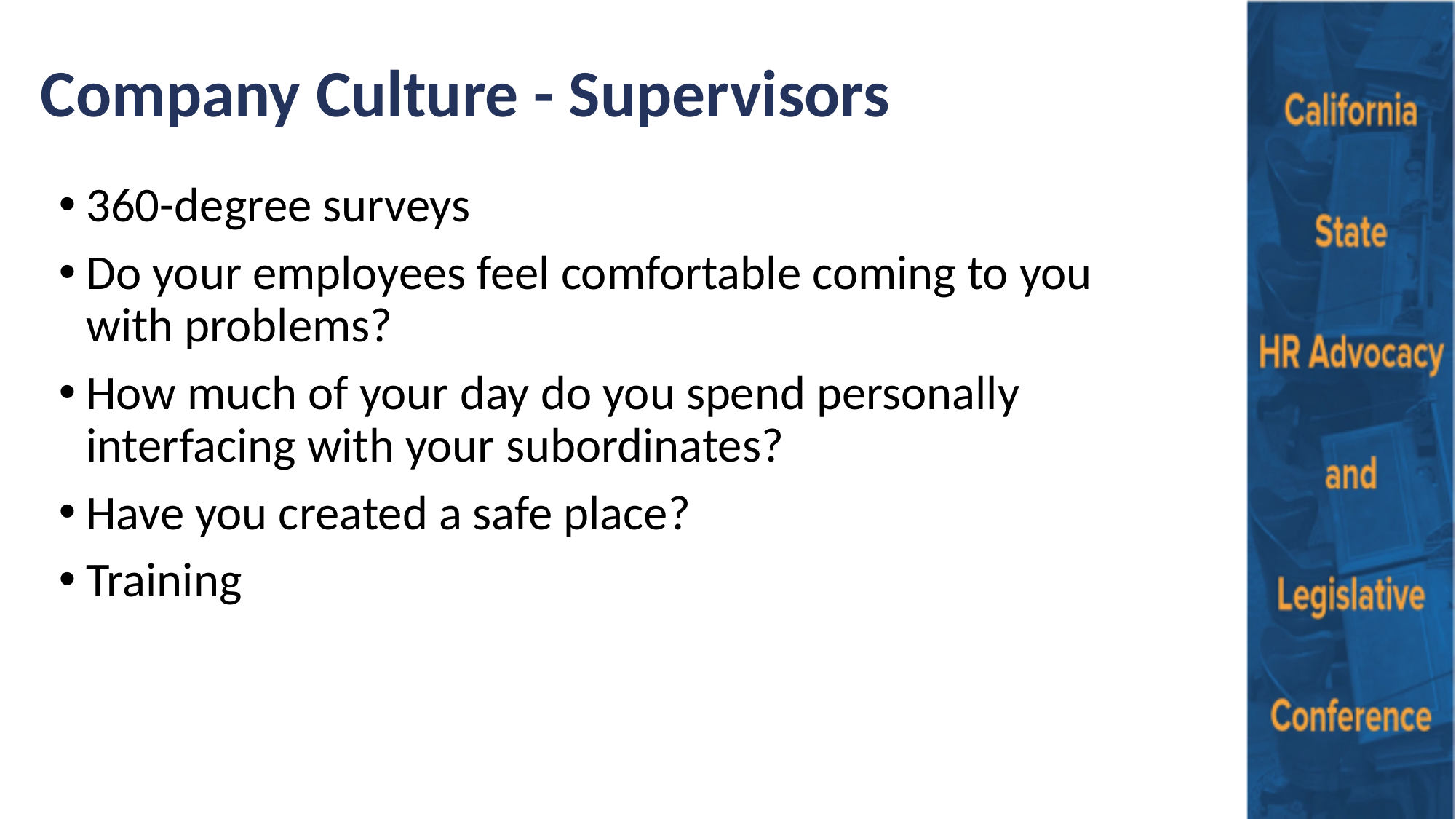

# Company Culture - Supervisors
360-degree surveys
Do your employees feel comfortable coming to you with problems?
How much of your day do you spend personally interfacing with your subordinates?
Have you created a safe place?
Training